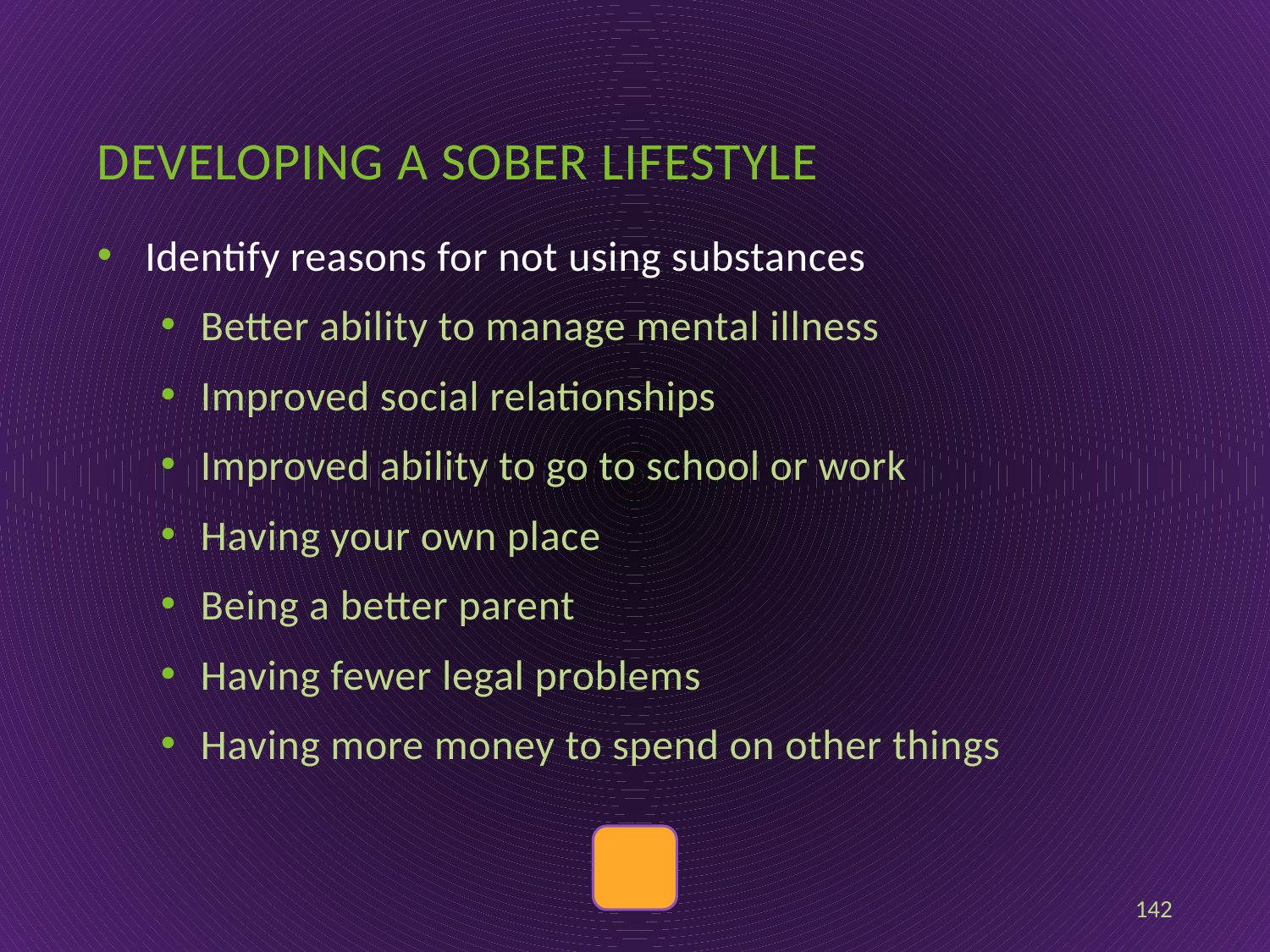

# Developing a sober lifestyle
Identify reasons for not using substances
Better ability to manage mental illness
Improved social relationships
Improved ability to go to school or work
Having your own place
Being a better parent
Having fewer legal problems
Having more money to spend on other things

142